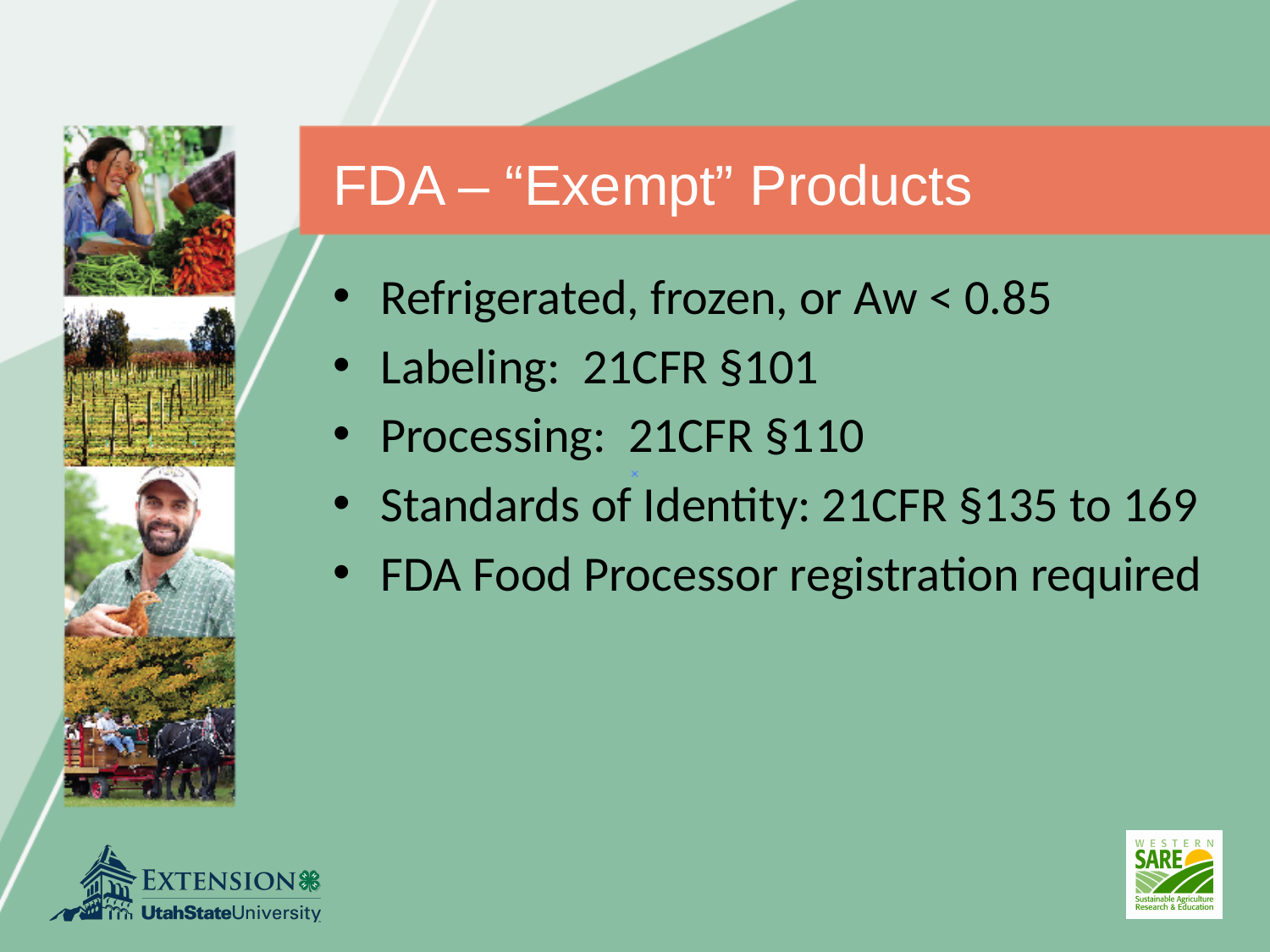

# FDA – “Exempt” Products
Refrigerated, frozen, or Aw < 0.85
Labeling:  21CFR §101
Processing:  21CFR §110
Standards of Identity: 21CFR §135 to 169
FDA Food Processor registration required